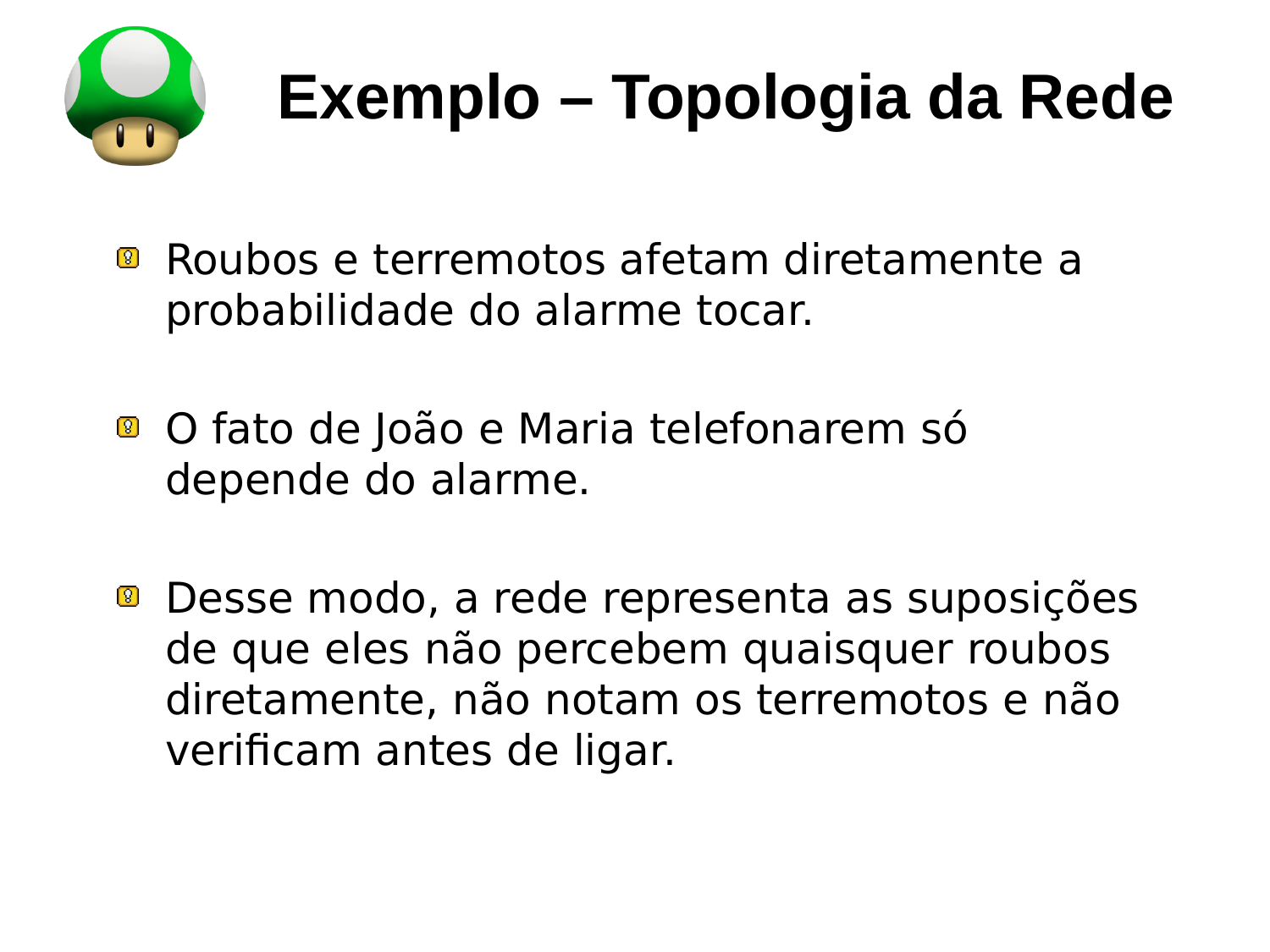

# Exemplo – Topologia da Rede
Roubos e terremotos afetam diretamente a probabilidade do alarme tocar.

O fato de João e Maria telefonarem só depende do alarme.

Desse modo, a rede representa as suposições de que eles não percebem quaisquer roubos diretamente, não notam os terremotos e não verificam antes de ligar.